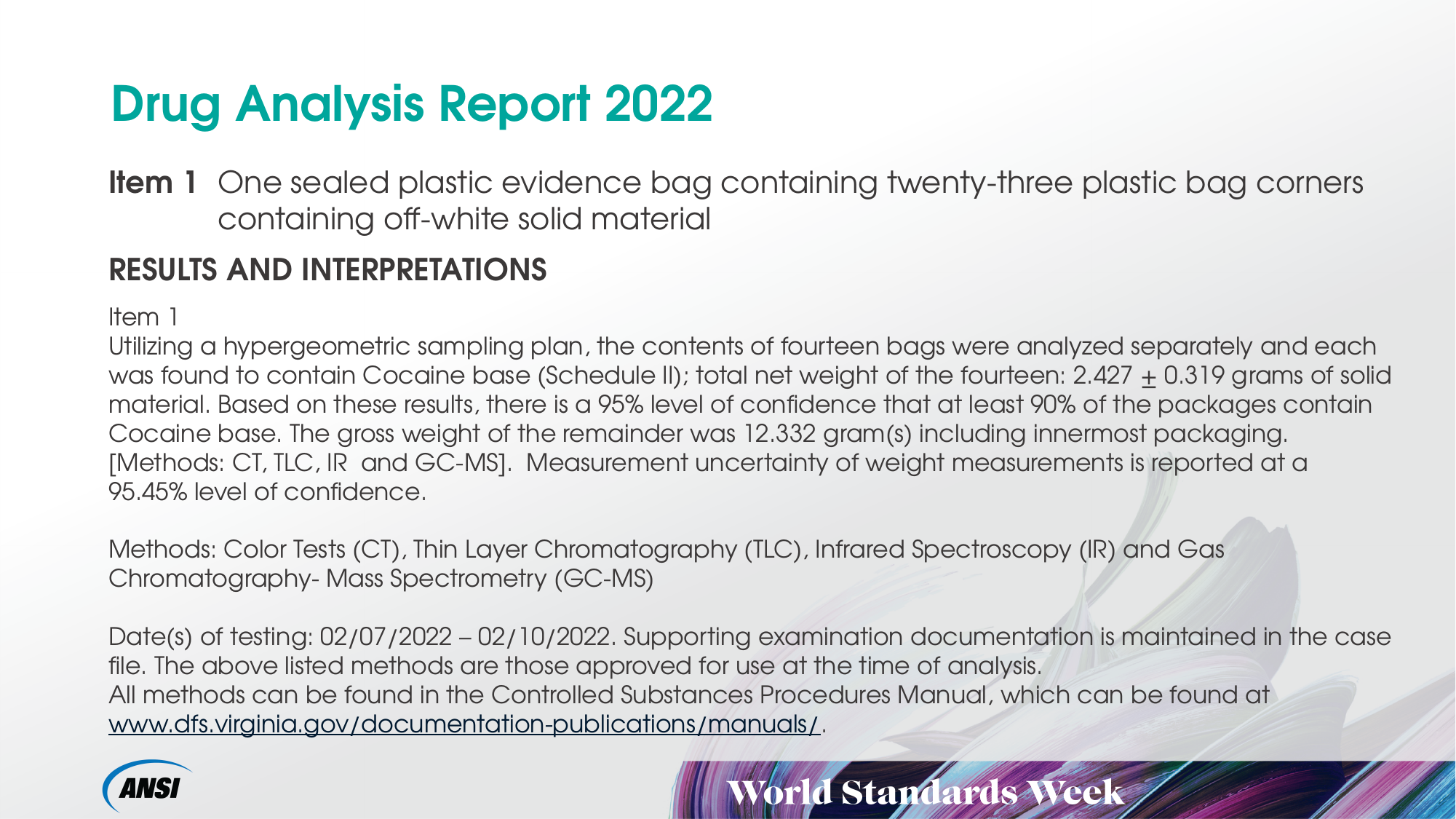

# Drug Analysis Report 2022
Item 1	One sealed plastic evidence bag containing twenty-three plastic bag corners containing off-white solid material

RESULTS AND INTERPRETATIONS
Item 1
Utilizing a hypergeometric sampling plan, the contents of fourteen bags were analyzed separately and each was found to contain Cocaine base (Schedule II); total net weight of the fourteen: 2.427 ± 0.319 grams of solid material. Based on these results, there is a 95% level of confidence that at least 90% of the packages contain Cocaine base. The gross weight of the remainder was 12.332 gram(s) including innermost packaging. [Methods: CT, TLC, IR  and GC-MS].  Measurement uncertainty of weight measurements is reported at a 95.45% level of confidence.
Methods: Color Tests (CT), Thin Layer Chromatography (TLC), Infrared Spectroscopy (IR) and Gas Chromatography- Mass Spectrometry (GC-MS)
Date(s) of testing: 02/07/2022 – 02/10/2022. Supporting examination documentation is maintained in the case file. The above listed methods are those approved for use at the time of analysis.
All methods can be found in the Controlled Substances Procedures Manual, which can be found at www.dfs.virginia.gov/documentation-publications/manuals/.